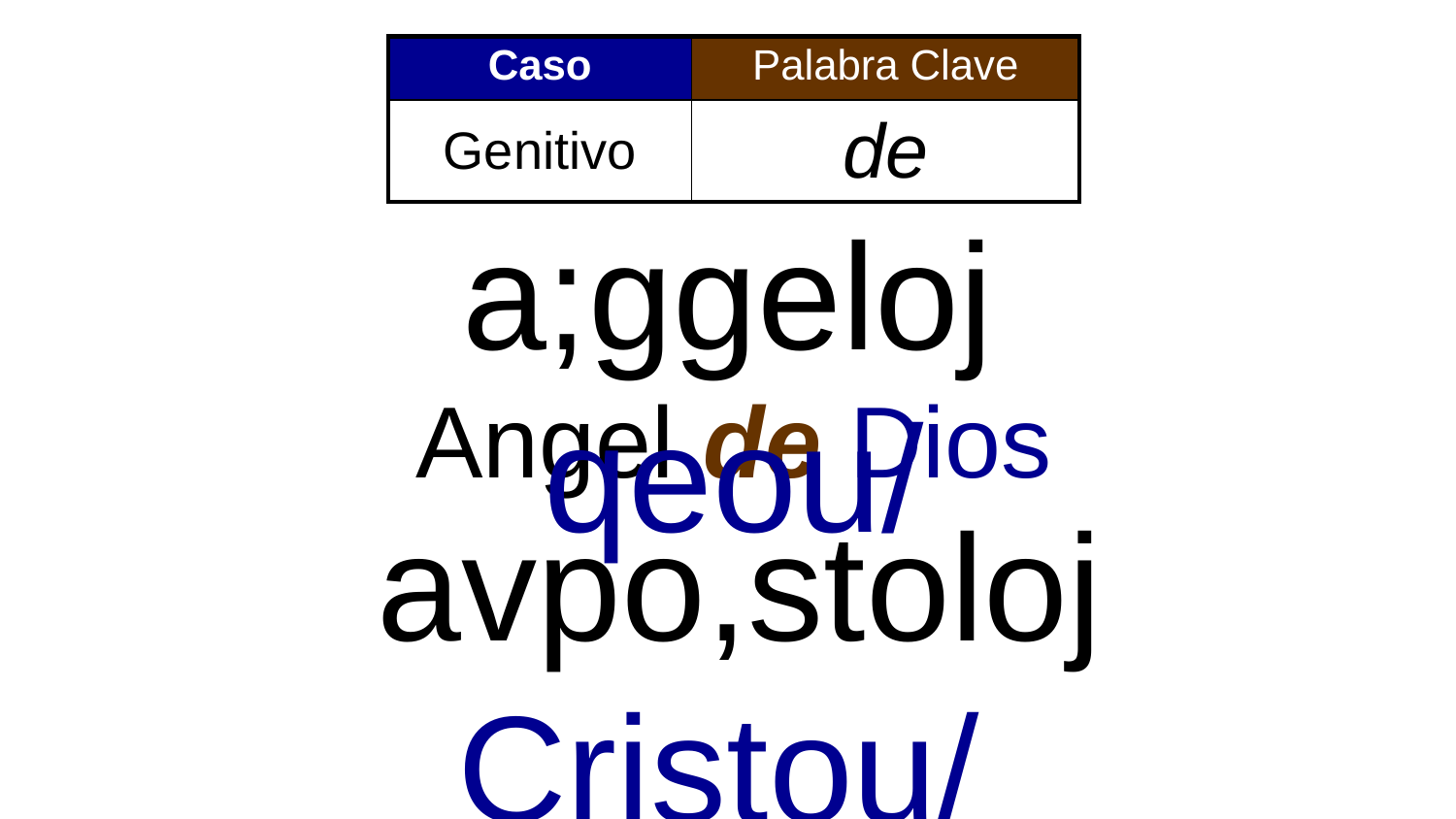

| Caso | Palabra Clave |
| --- | --- |
| Genitivo | de |
a;ggeloj qeou/
Angel de Dios
avpo,stoloj Cristou/